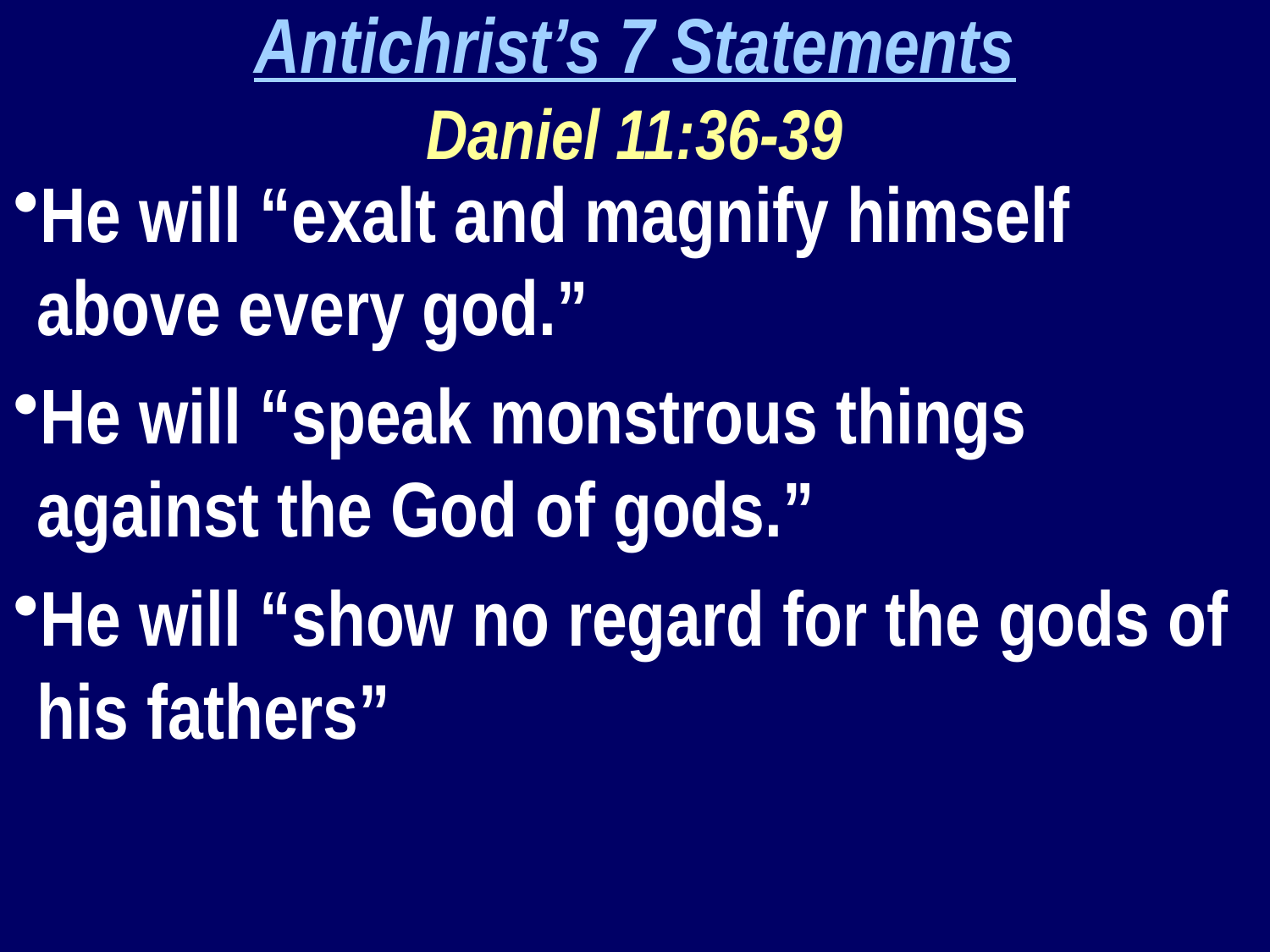

Antichrist’s 7 Statements
Daniel 11:36-39
He will “exalt and magnify himself above every god.”
He will “speak monstrous things against the God of gods.”
He will “show no regard for the gods of his fathers”